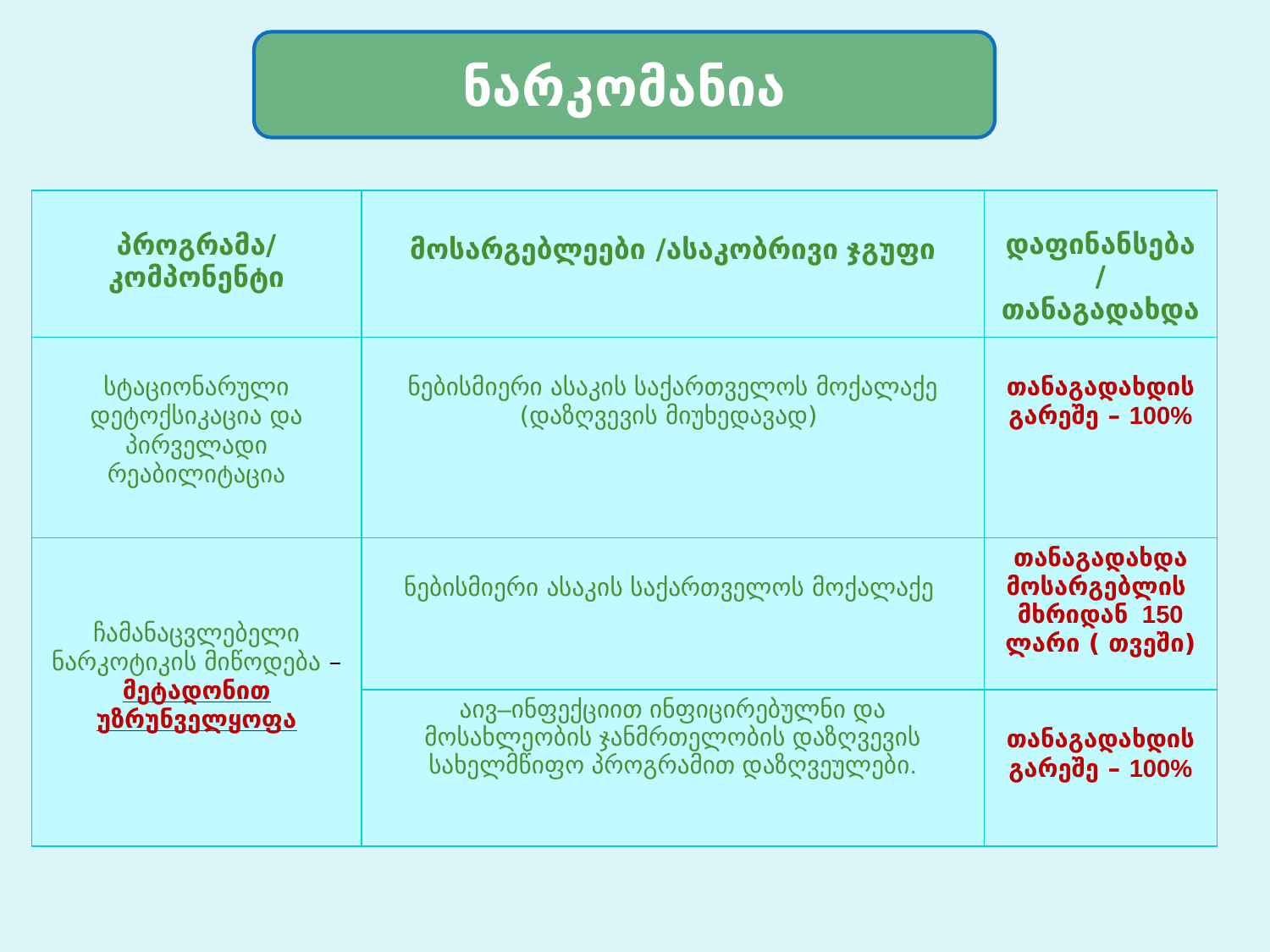

ნარკომანია
| პროგრამა/კომპონენტი | მოსარგებლეები /ასაკობრივი ჯგუფი | დაფინანსება / თანაგადახდა |
| --- | --- | --- |
| სტაციონარული დეტოქსიკაცია და პირველადი რეაბილიტაცია | ნებისმიერი ასაკის საქართველოს მოქალაქე (დაზღვევის მიუხედავად) | თანაგადახდის გარეშე – 100% |
| ჩამანაცვლებელი ნარკოტიკის მიწოდება – მეტადონით უზრუნველყოფა | ნებისმიერი ასაკის საქართველოს მოქალაქე | თანაგადახდა მოსარგებლის მხრიდან 150 ლარი ( თვეში) |
|  | აივ–ინფექციით ინფიცირებულნი და მოსახლეობის ჯანმრთელობის დაზღვევის სახელმწიფო პროგრამით დაზღვეულები. | თანაგადახდის გარეშე – 100% |